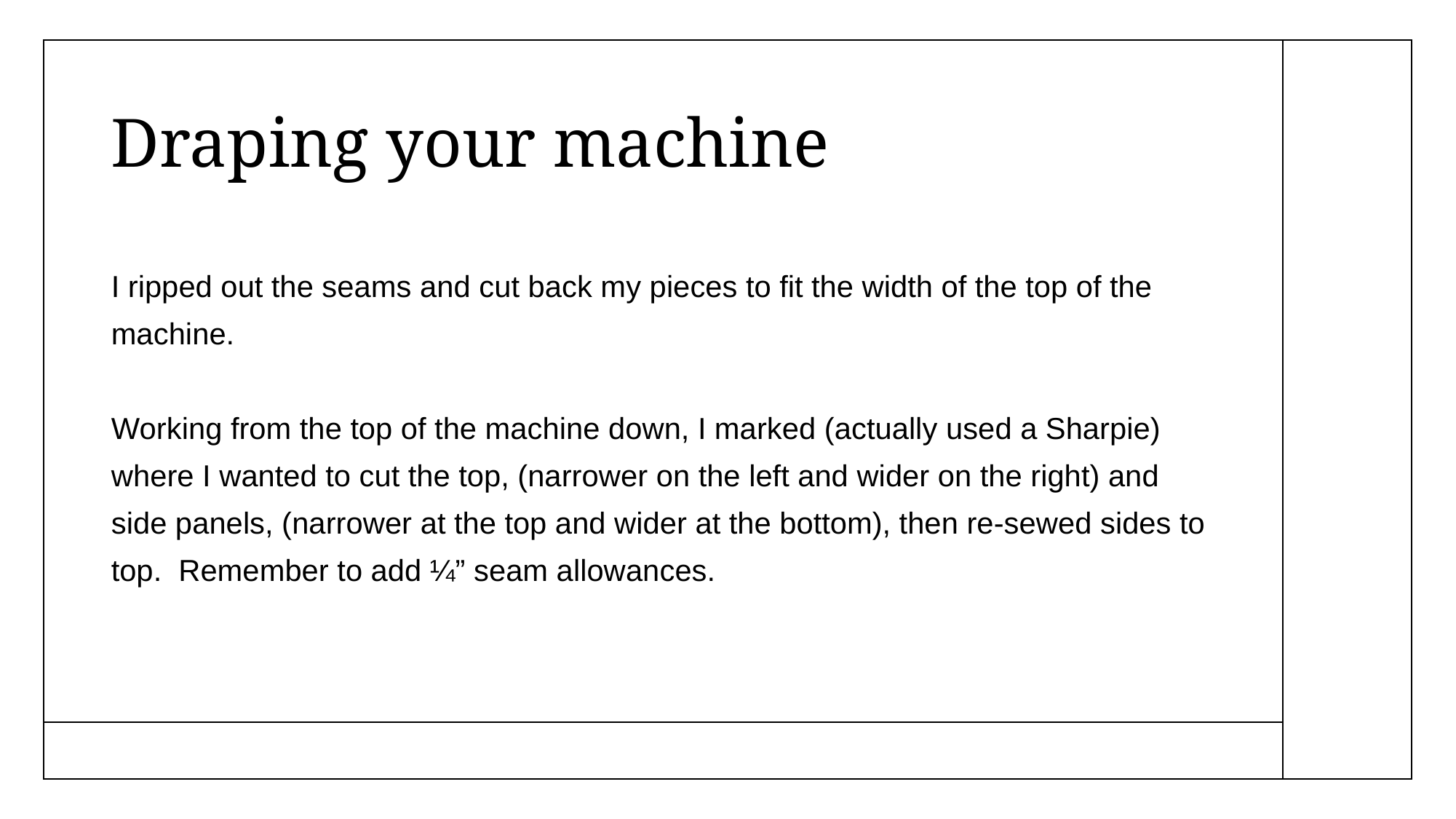

# Draping your machine
I ripped out the seams and cut back my pieces to fit the width of the top of the machine.
Working from the top of the machine down, I marked (actually used a Sharpie) where I wanted to cut the top, (narrower on the left and wider on the right) and side panels, (narrower at the top and wider at the bottom), then re-sewed sides to top.  Remember to add ¼” seam allowances.